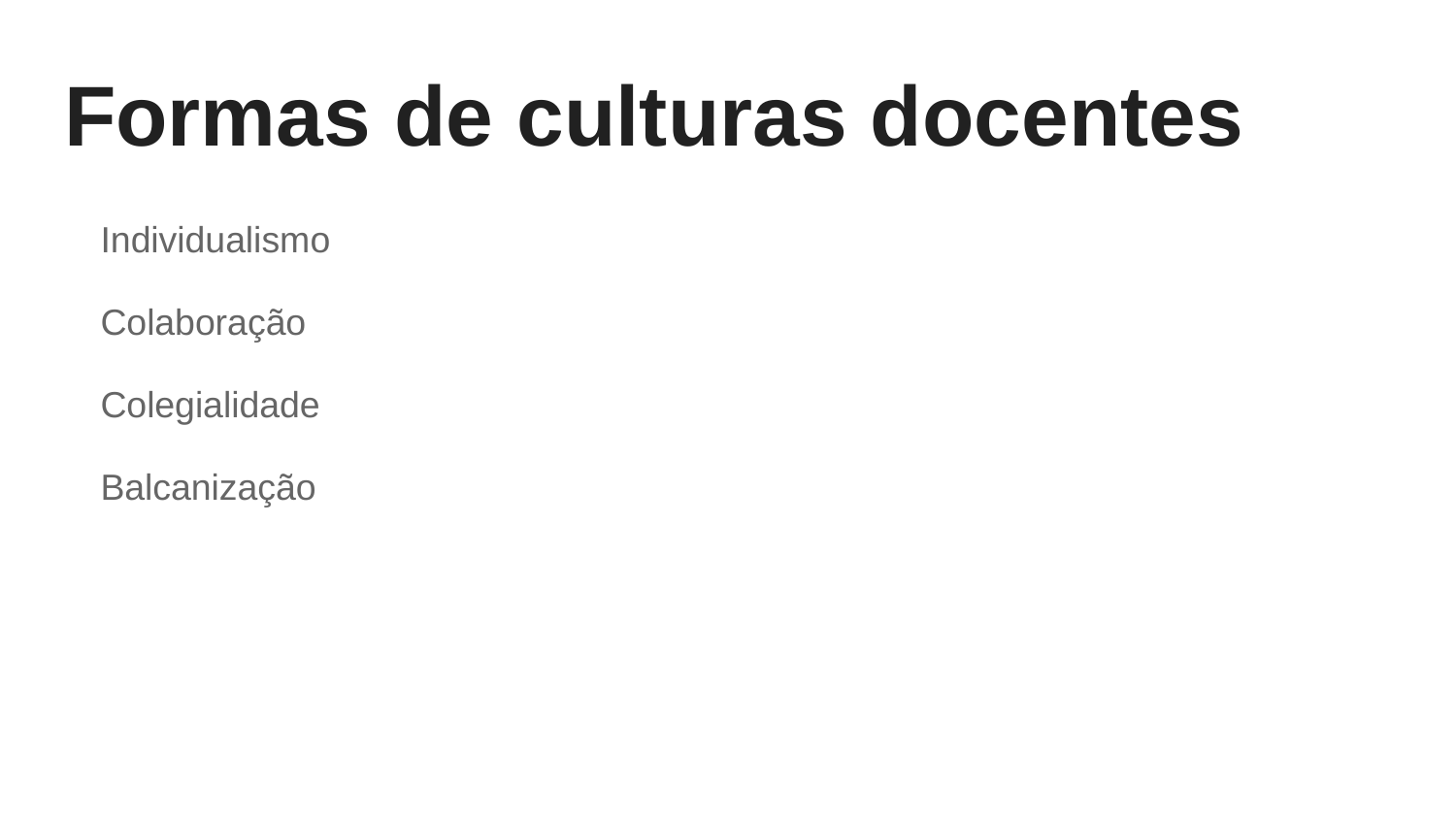

# Formas de culturas docentes

Individualismo
Colaboração
Colegialidade
Balcanização